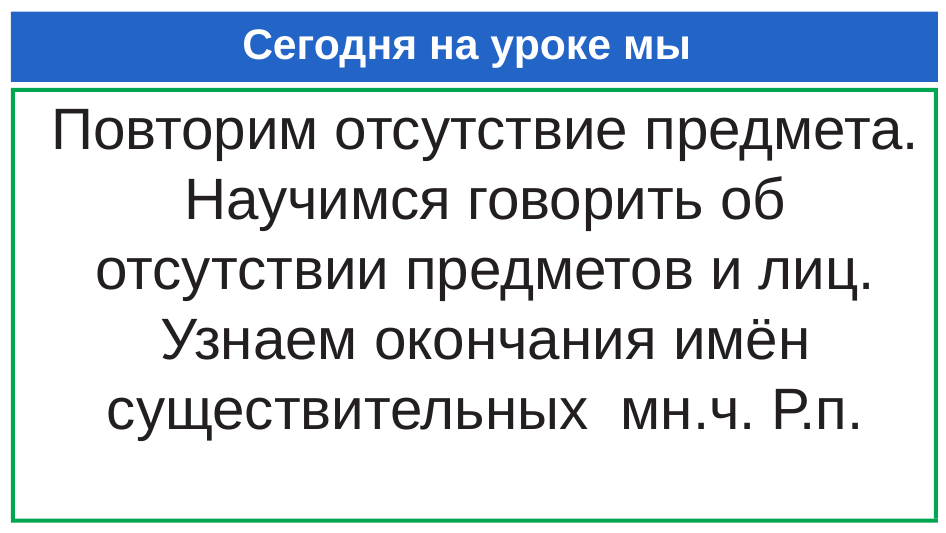

# Сегодня на уроке мы
Повторим отсутствие предмета.
Научимся говорить об отсутствии предметов и лиц.
Узнаем окончания имён существительных  мн.ч. Р.п.